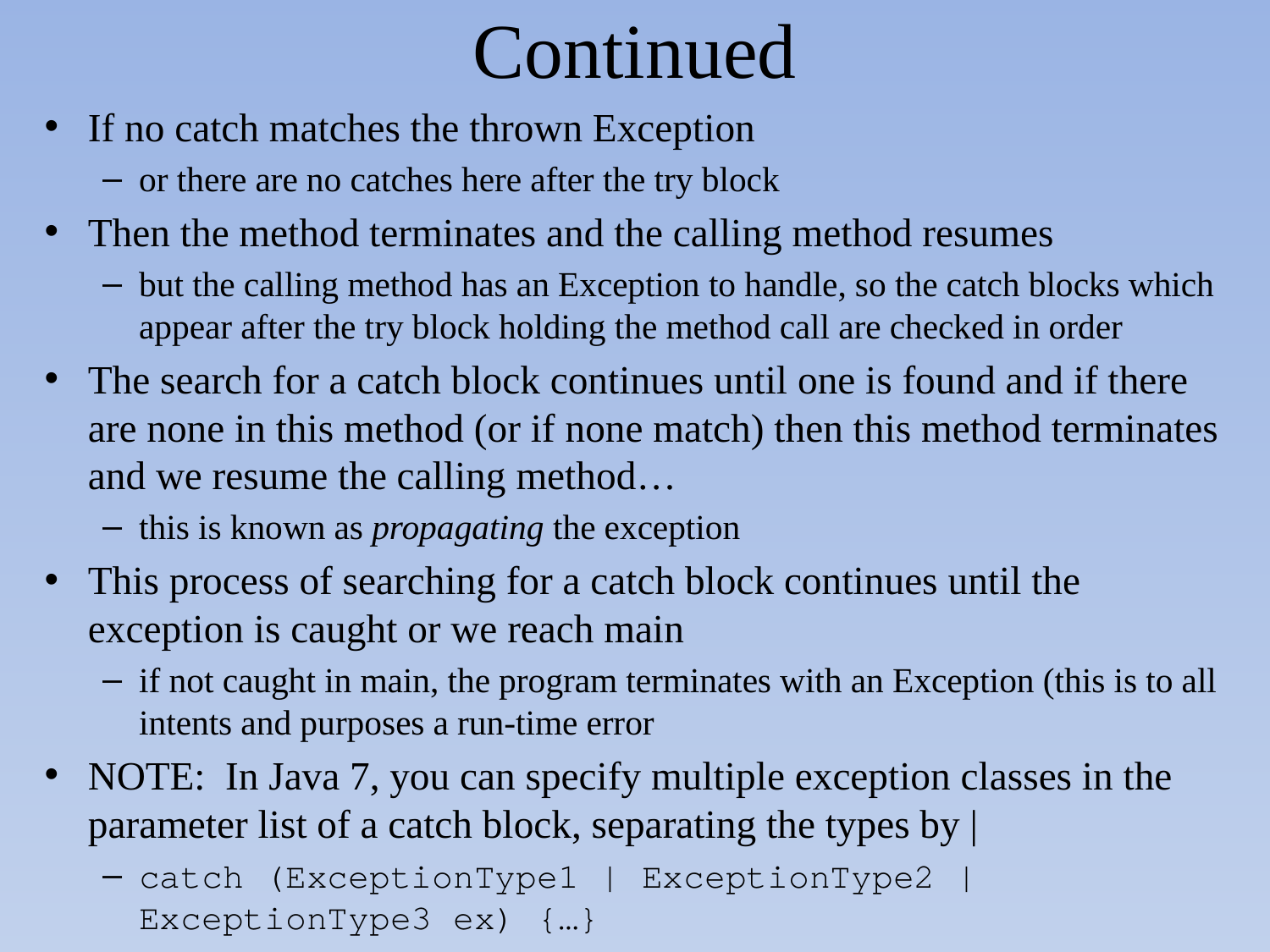

# Continued
If no catch matches the thrown Exception
or there are no catches here after the try block
Then the method terminates and the calling method resumes
but the calling method has an Exception to handle, so the catch blocks which appear after the try block holding the method call are checked in order
The search for a catch block continues until one is found and if there are none in this method (or if none match) then this method terminates and we resume the calling method…
this is known as propagating the exception
This process of searching for a catch block continues until the exception is caught or we reach main
if not caught in main, the program terminates with an Exception (this is to all intents and purposes a run-time error
NOTE:  In Java 7, you can specify multiple exception classes in the parameter list of a catch block, separating the types by |
catch (ExceptionType1 | ExceptionType2 | ExceptionType3 ex) {…}